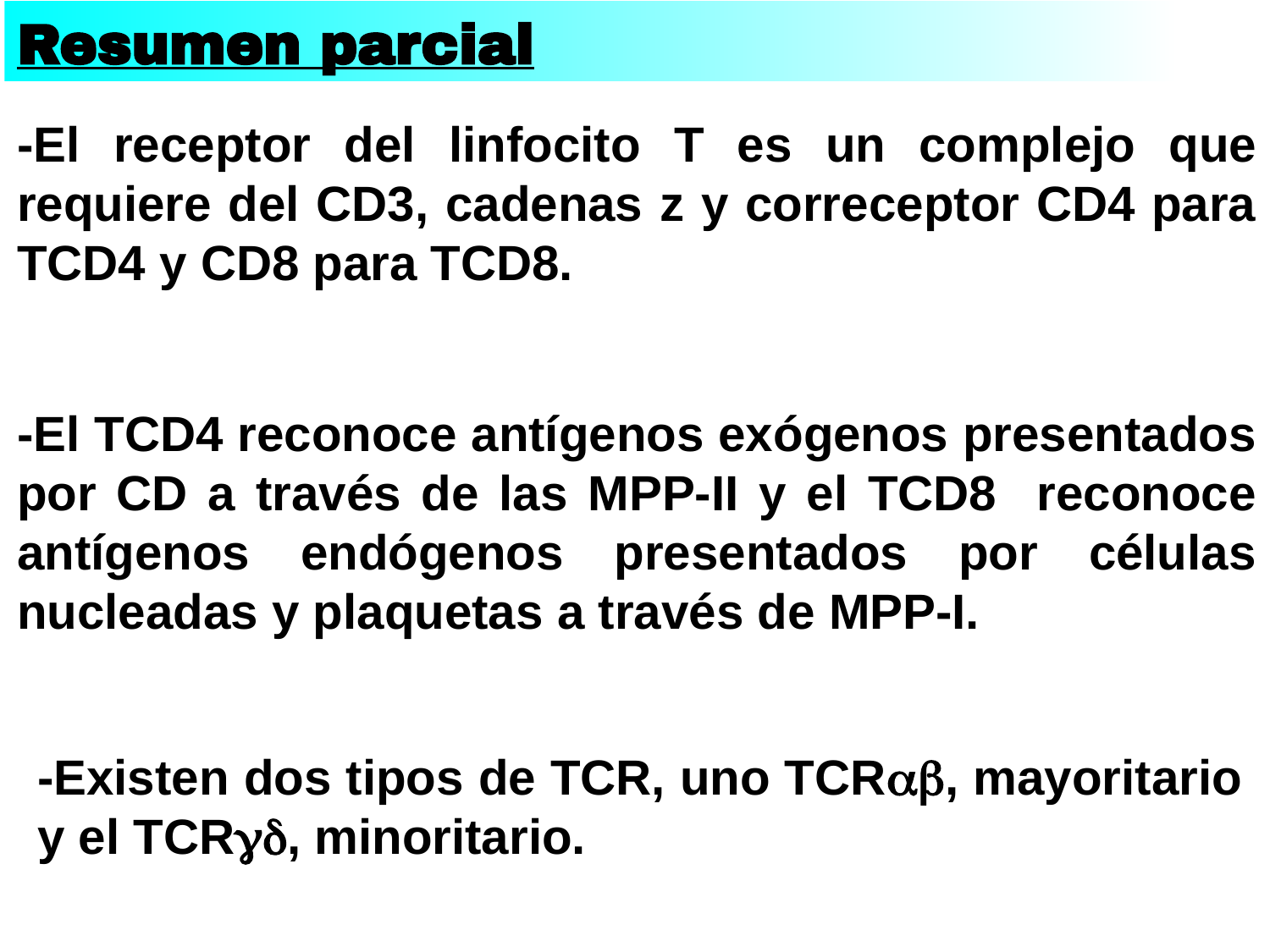

Resumen parcial
-El receptor del linfocito T es un complejo que requiere del CD3, cadenas z y correceptor CD4 para TCD4 y CD8 para TCD8.
-El TCD4 reconoce antígenos exógenos presentados por CD a través de las MPP-II y el TCD8  reconoce antígenos endógenos presentados por células nucleadas y plaquetas a través de MPP-I.

-Existen dos tipos de TCR, uno TCRαβ, mayoritario y el TCRγδ, minoritario.